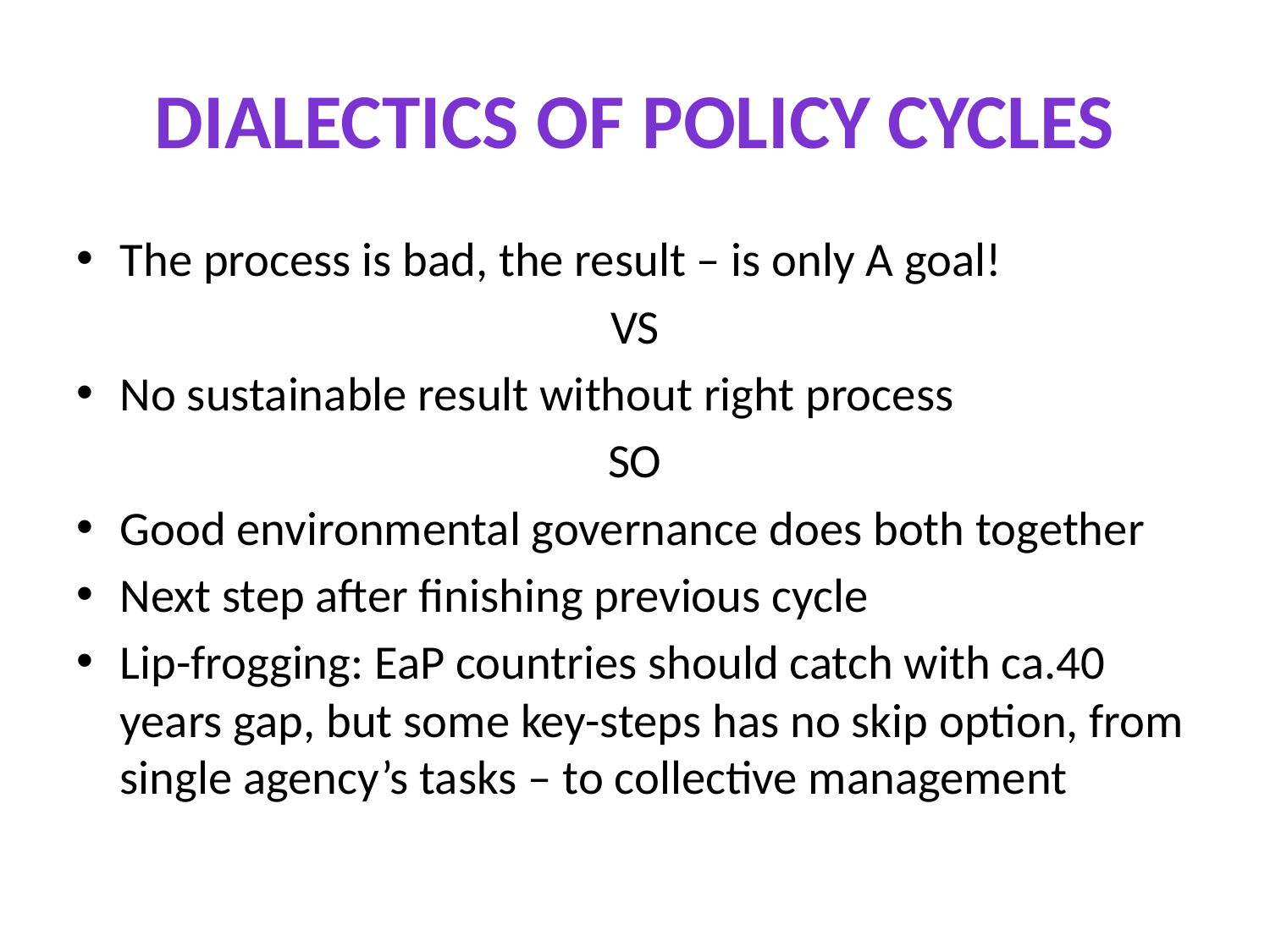

# Dialectics of policy cycles
The process is bad, the result – is only A goal!
VS
No sustainable result without right process
SO
Good environmental governance does both together
Next step after finishing previous cycle
Lip-frogging: EaP countries should catch with ca.40 years gap, but some key-steps has no skip option, from single agency’s tasks – to collective management